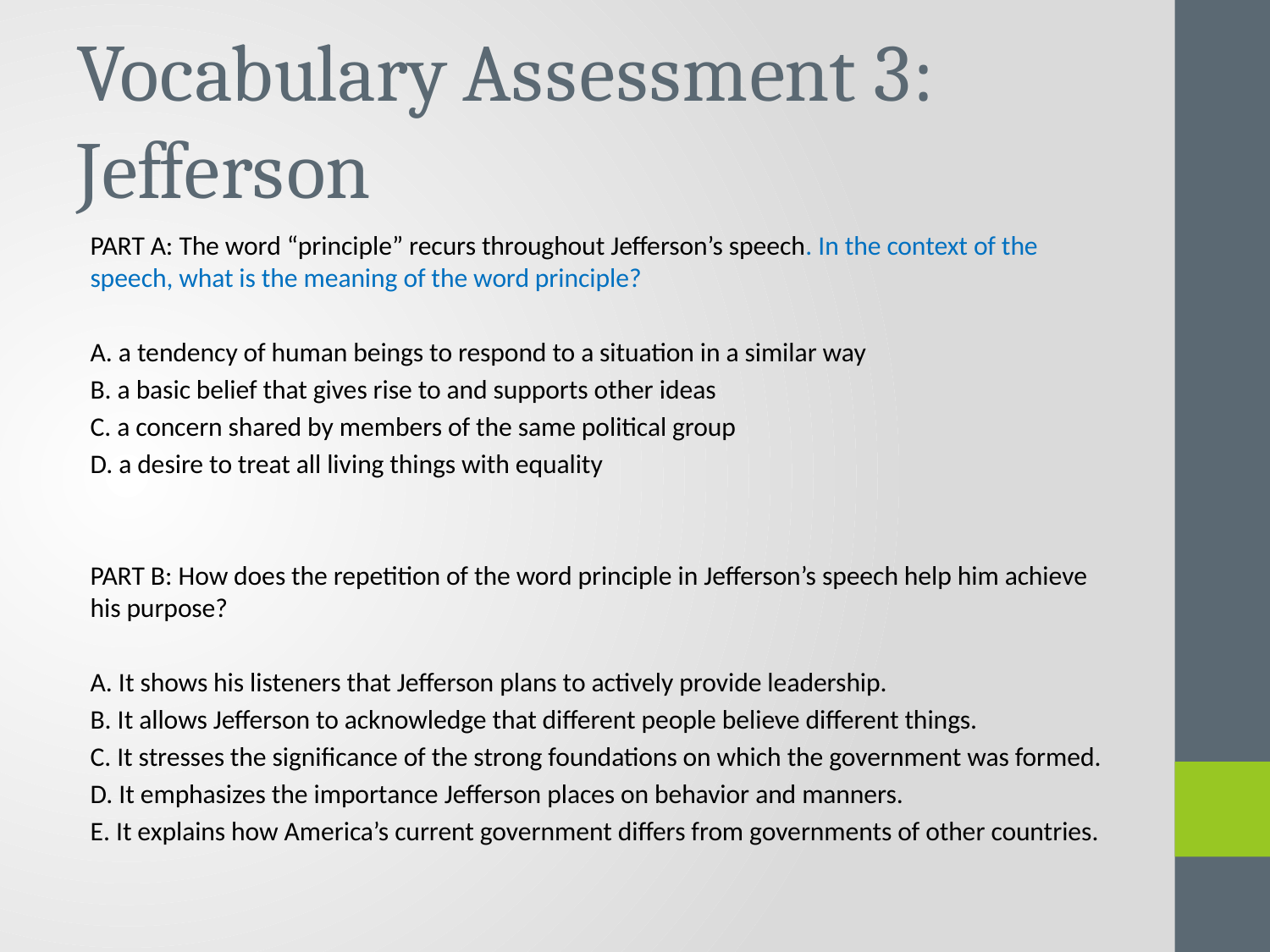

# Vocabulary Assessment 3: Jefferson
PART A: The word “principle” recurs throughout Jefferson’s speech. In the context of the speech, what is the meaning of the word principle?

A. a tendency of human beings to respond to a situation in a similar way
B. a basic belief that gives rise to and supports other ideas
C. a concern shared by members of the same political group
D. a desire to treat all living things with equality

PART B: How does the repetition of the word principle in Jefferson’s speech help him achieve his purpose?

A. It shows his listeners that Jefferson plans to actively provide leadership.
B. It allows Jefferson to acknowledge that different people believe different things.
C. It stresses the significance of the strong foundations on which the government was formed.
D. It emphasizes the importance Jefferson places on behavior and manners.
E. It explains how America’s current government differs from governments of other countries.